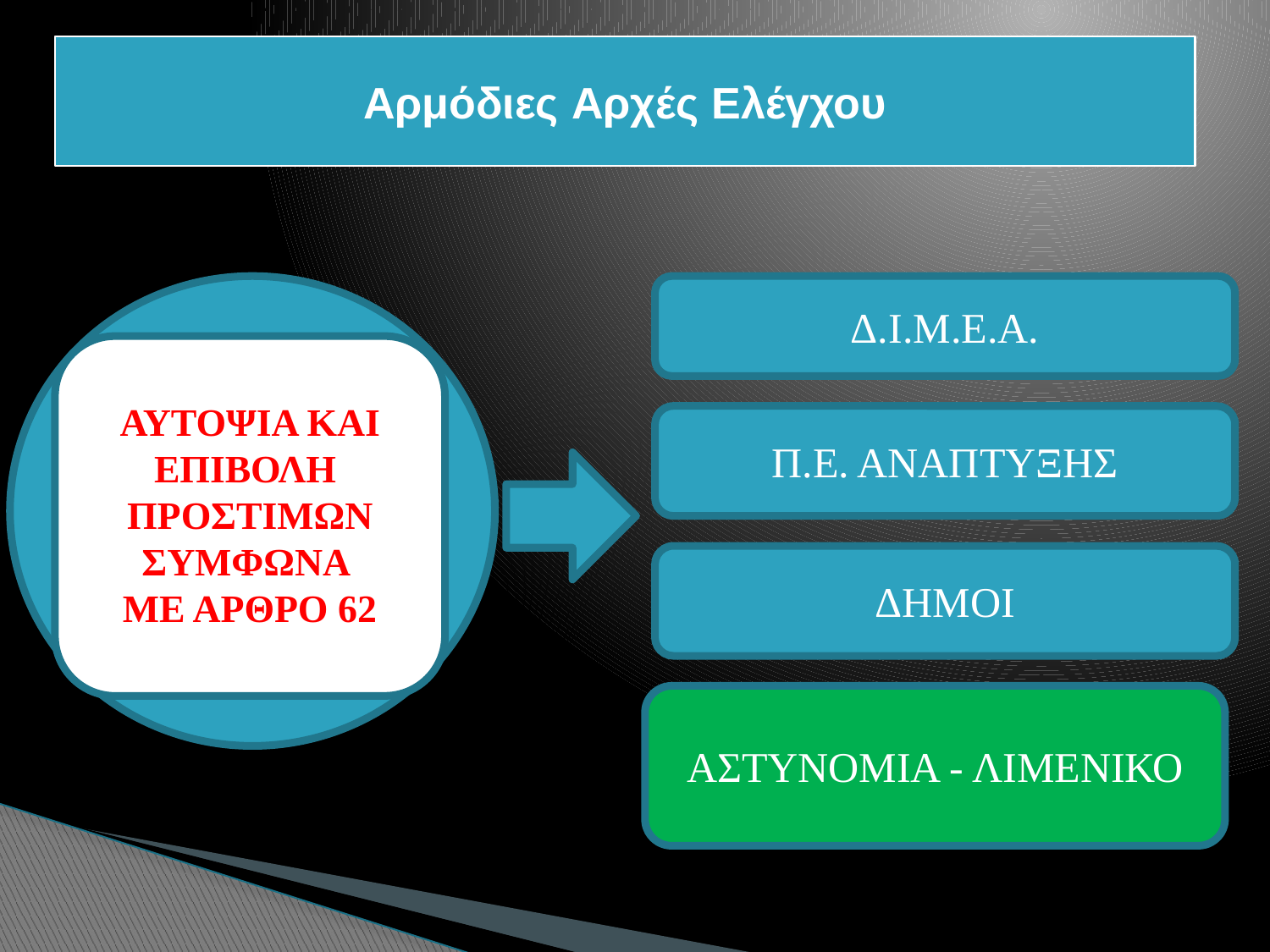

Αρμόδιες Αρχές Ελέγχου

Δ.Ι.Μ.Ε.Α.

ΑΥΤΟΨΙΑ ΚΑΙ ΕΠΙΒΟΛΗ
ΠΡΟΣΤΙΜΩΝ
ΣΥΜΦΩΝΑ
ΜΕ ΑΡΘΡΟ 62

Π.Ε. ΑΝΑΠΤΥΞΗΣ

ΔΗΜΟΙ
ΑΣΤΥΝΟΜΙΑ - ΛΙΜΕΝΙΚΟ